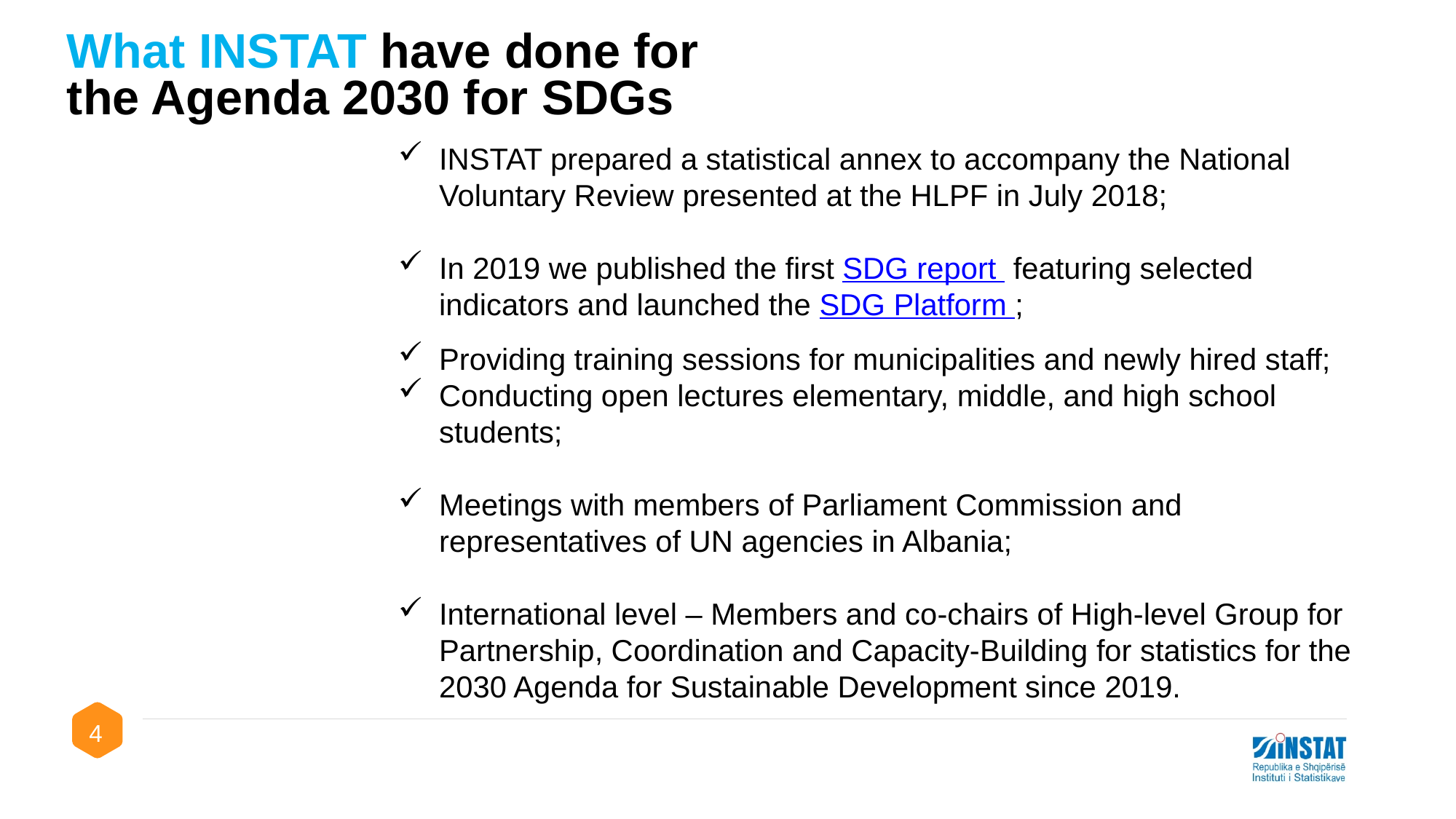

What INSTAT have done for the Agenda 2030 for SDGs
INSTAT prepared a statistical annex to accompany the National Voluntary Review presented at the HLPF in July 2018;

In 2019 we published the first SDG report  featuring selected indicators and launched the SDG Platform ;
Providing training sessions for municipalities and newly hired staff;
Conducting open lectures elementary, middle, and high school students;

Meetings with members of Parliament Commission and representatives of UN agencies in Albania;

International level – Members and co-chairs of High-level Group for Partnership, Coordination and Capacity-Building for statistics for the 2030 Agenda for Sustainable Development since 2019.

4